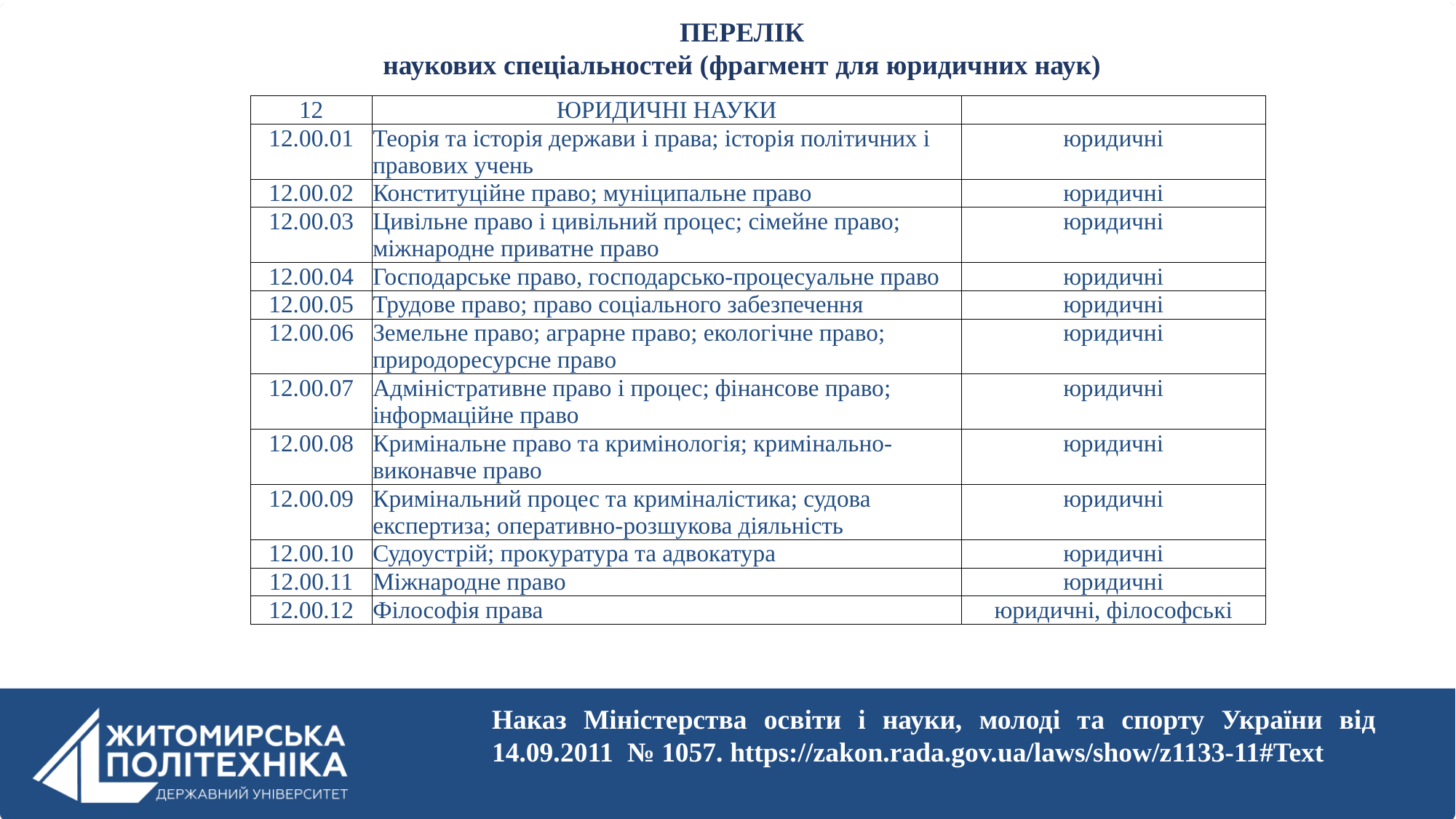

ПЕРЕЛІК
наукових спеціальностей (фрагмент для юридичних наук)
| 12 | ЮРИДИЧНІ НАУКИ |  |
| --- | --- | --- |
| 12.00.01 | Теорія та історія держави і права; історія політичних і правових учень | юридичні |
| 12.00.02 | Конституційне право; муніципальне право | юридичні |
| 12.00.03 | Цивільне право і цивільний процес; сімейне право; міжнародне приватне право | юридичні |
| 12.00.04 | Господарське право, господарсько-процесуальне право | юридичні |
| 12.00.05 | Трудове право; право соціального забезпечення | юридичні |
| 12.00.06 | Земельне право; аграрне право; екологічне право; природоресурсне право | юридичні |
| 12.00.07 | Адміністративне право і процес; фінансове право; інформаційне право | юридичні |
| 12.00.08 | Кримінальне право та кримінологія; кримінально-виконавче право | юридичні |
| 12.00.09 | Кримінальний процес та криміналістика; судова експертиза; оперативно-розшукова діяльність | юридичні |
| 12.00.10 | Судоустрій; прокуратура та адвокатура | юридичні |
| 12.00.11 | Міжнародне право | юридичні |
| 12.00.12 | Філософія права | юридичні, філософські |
Наказ Міністерства освіти і науки, молоді та спорту України від 14.09.2011  № 1057. https://zakon.rada.gov.ua/laws/show/z1133-11#Text